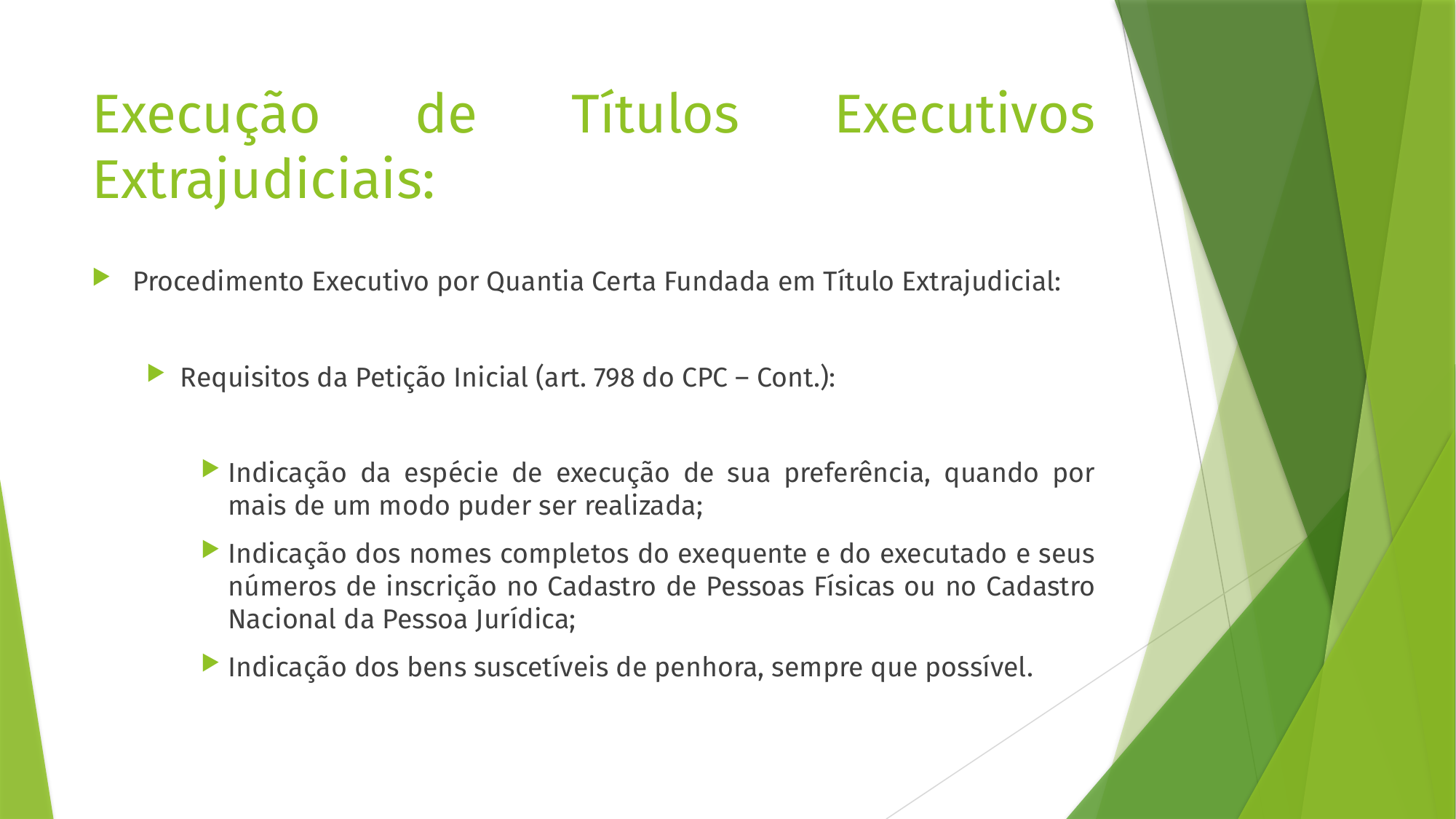

# Execução de Títulos Executivos Extrajudiciais:
Procedimento Executivo por Quantia Certa Fundada em Título Extrajudicial:

Requisitos da Petição Inicial (art. 798 do CPC – Cont.):

Indicação da espécie de execução de sua preferência, quando por mais de um modo puder ser realizada;
Indicação dos nomes completos do exequente e do executado e seus números de inscrição no Cadastro de Pessoas Físicas ou no Cadastro Nacional da Pessoa Jurídica;
Indicação dos bens suscetíveis de penhora, sempre que possível.